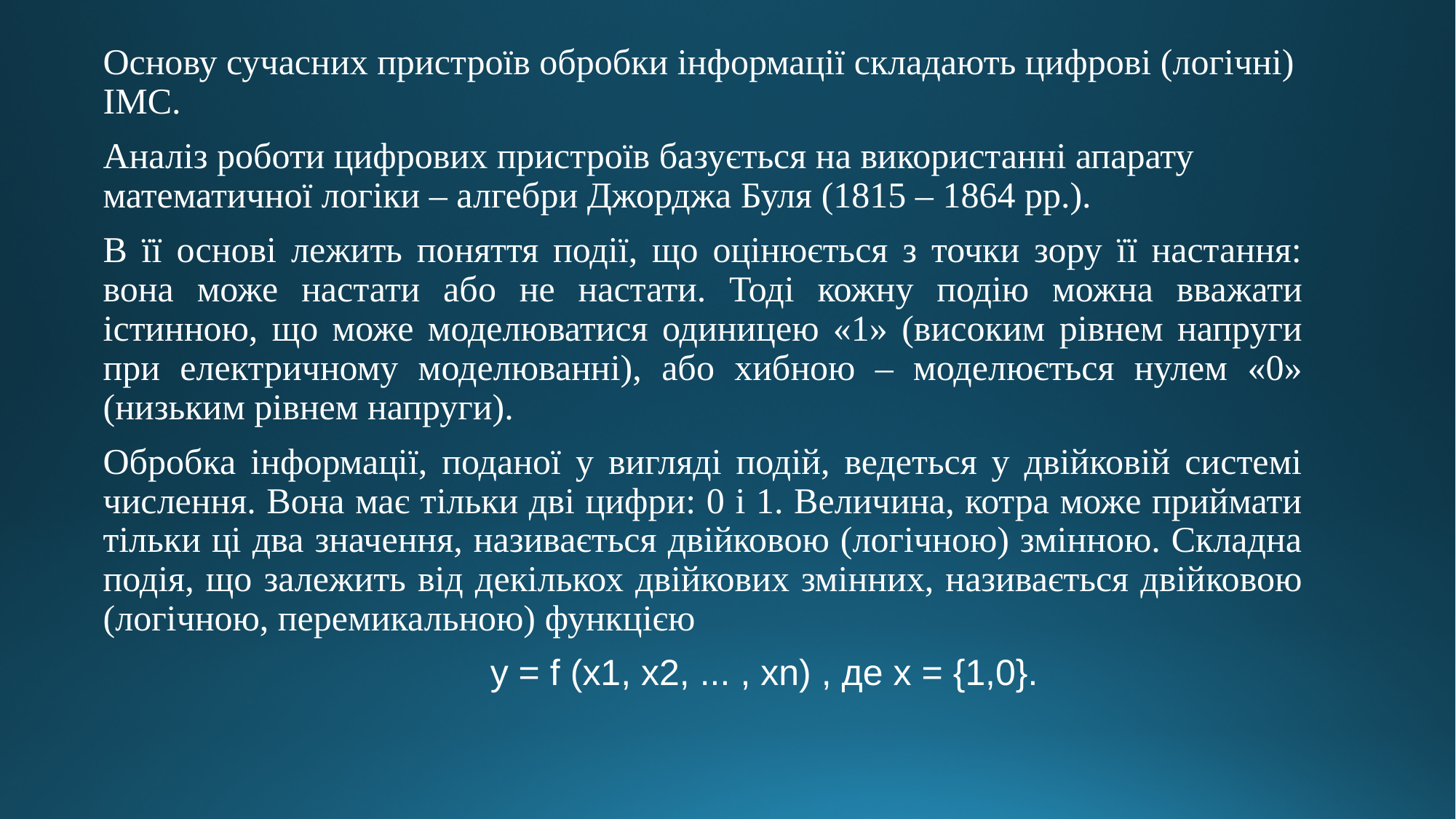

Основу сучасних пристроїв обробки інформації складають цифрові (логічні) ІМС.
Аналіз роботи цифрових пристроїв базується на використанні апарату математичної логіки – алгебри Джорджа Буля (1815 – 1864 рр.).
В її основі лежить поняття події, що оцінюється з точки зору її настання: вона може настати або не настати. Тоді кожну подію можна вважати істинною, що може моделюватися одиницею «1» (високим рівнем напруги при електричному моделюванні), або хибною – моделюється нулем «0» (низьким рівнем напруги).
Обробка інформації, поданої у вигляді подій, ведеться у двійковій системі числення. Вона має тільки дві цифри: 0 і 1. Величина, котра може приймати тільки ці два значення, називається двійковою (логічною) змінною. Складна подія, що залежить від декількох двійкових змінних, називається двійковою (логічною, перемикальною) функцією
                                      y = f (х1, х2, ... , хn) , де х = {1,0}.